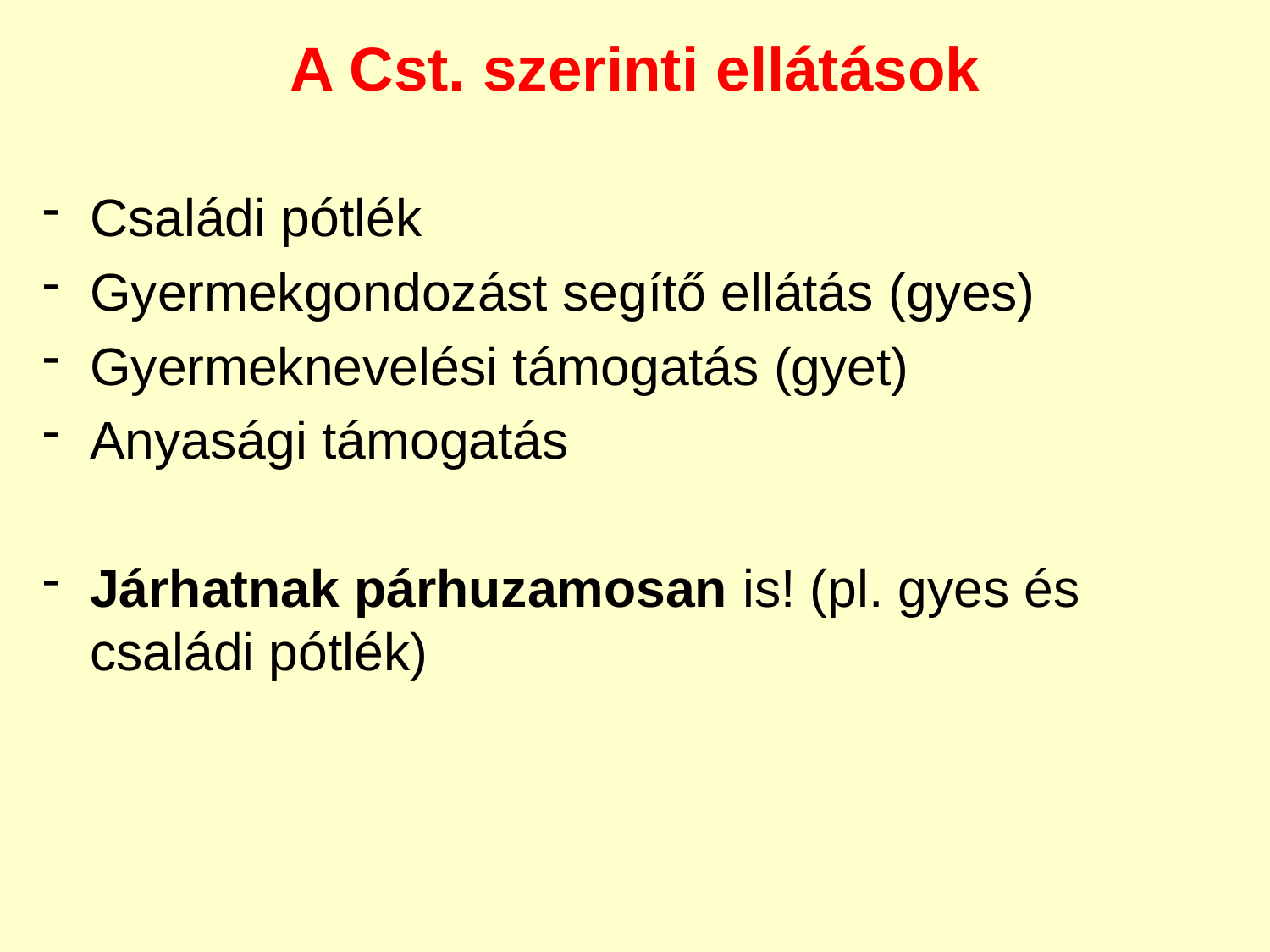

A Cst. szerinti ellátások
Családi pótlék
Gyermekgondozást segítő ellátás (gyes)
Gyermeknevelési támogatás (gyet)
Anyasági támogatás

Járhatnak párhuzamosan is! (pl. gyes és családi pótlék)